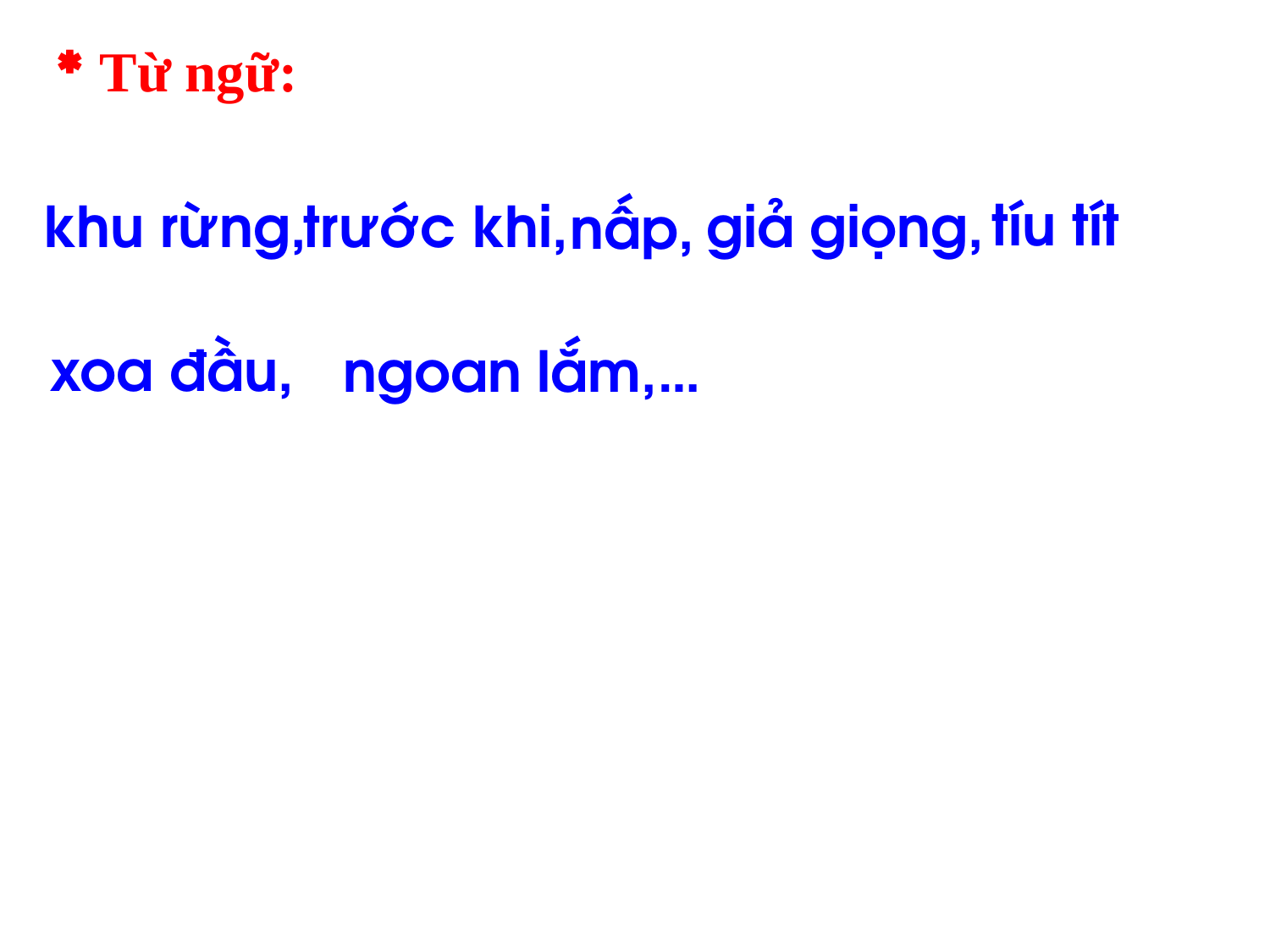

* Từ ngữ:
tíu tít
 giả giọng,
khu rừng,
trước khi,
nấp,
xoa đầu,
 ngoan lắm,…